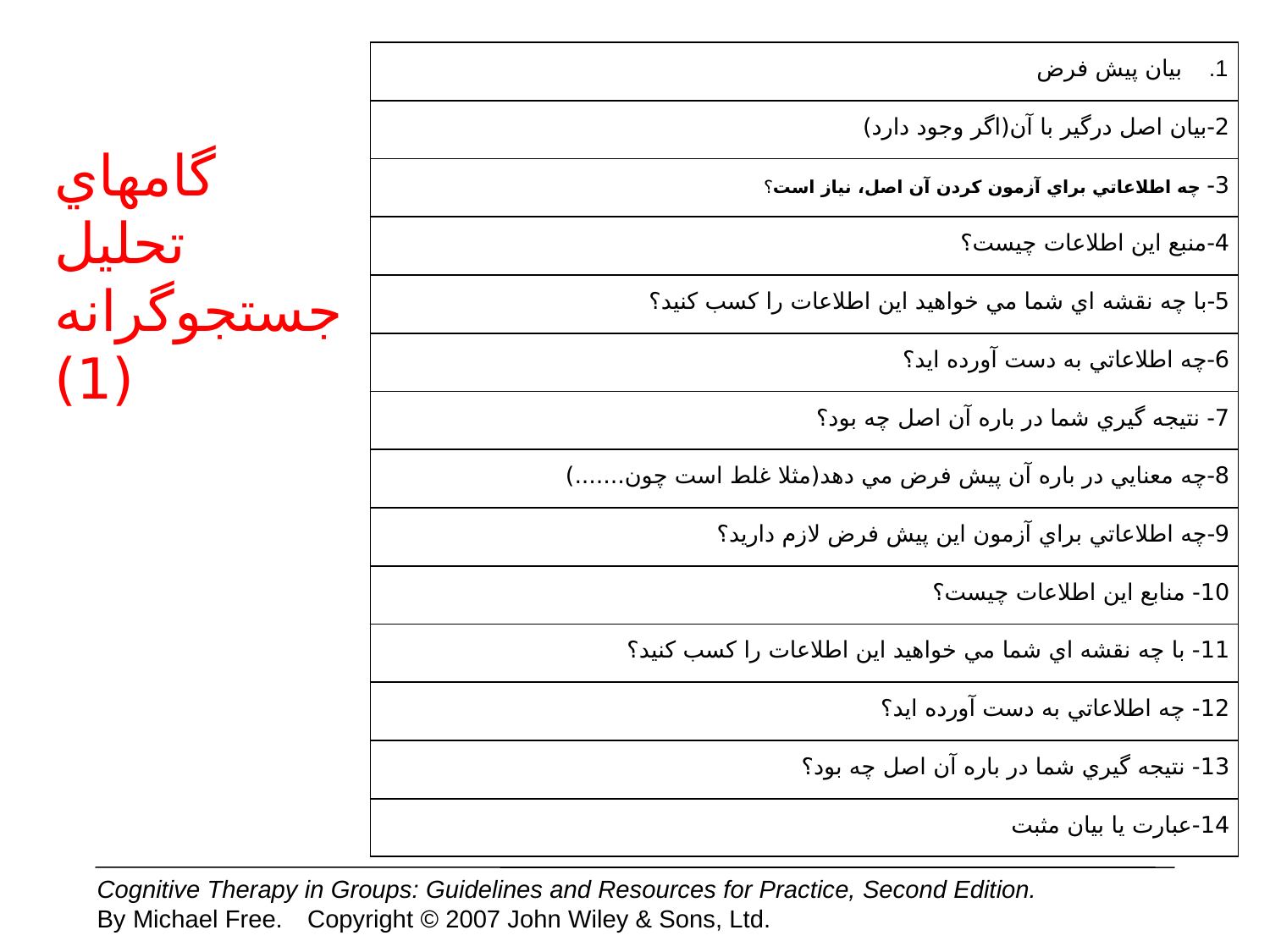

| بيان پيش فرض |
| --- |
| 2-بيان اصل درگير با آن(اگر وجود دارد) |
| 3- چه اطلاعاتي براي آزمون كردن آن اصل، نياز است؟ |
| 4-منبع اين اطلاعات چيست؟ |
| 5-با چه نقشه اي شما مي خواهيد اين اطلاعات را كسب كنيد؟ |
| 6-چه اطلاعاتي به دست آورده ايد؟ |
| 7- نتيجه گيري شما در باره آن اصل چه بود؟ |
| 8-چه معنايي در باره آن پيش فرض مي دهد(مثلا غلط است چون.......) |
| 9-چه اطلاعاتي براي آزمون اين پيش فرض لازم داريد؟ |
| 10- منابع اين اطلاعات چيست؟ |
| 11- با چه نقشه اي شما مي خواهيد اين اطلاعات را كسب كنيد؟ |
| 12- چه اطلاعاتي به دست آورده ايد؟ |
| 13- نتيجه گيري شما در باره آن اصل چه بود؟ |
| 14-عبارت يا بيان مثبت |
گامهاي تحليل جستجوگرانه
(1)